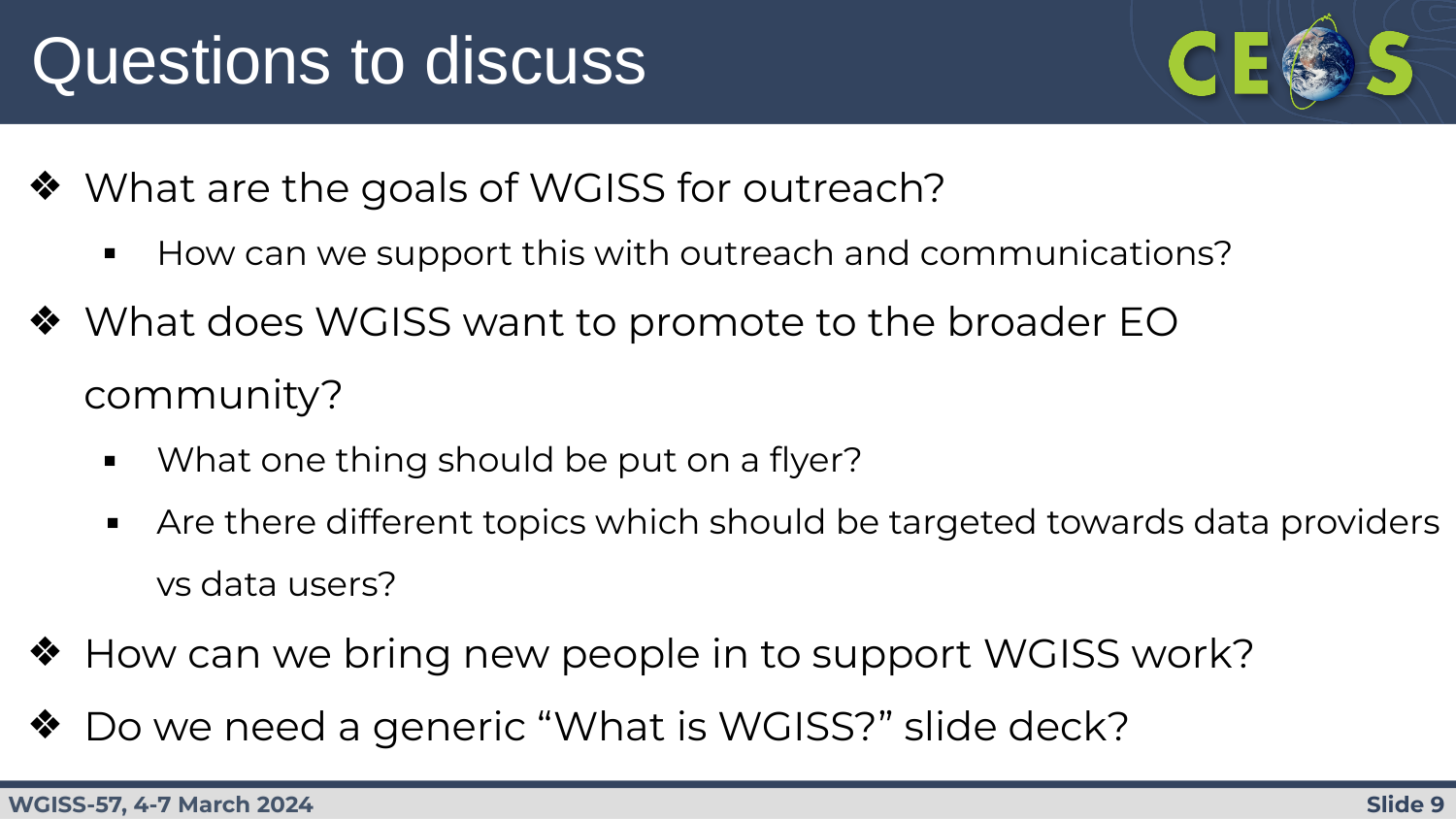

# Questions to discuss
What are the goals of WGISS for outreach?
How can we support this with outreach and communications?
What does WGISS want to promote to the broader EO community?
What one thing should be put on a flyer?
Are there different topics which should be targeted towards data providers vs data users?
How can we bring new people in to support WGISS work?
Do we need a generic “What is WGISS?” slide deck?